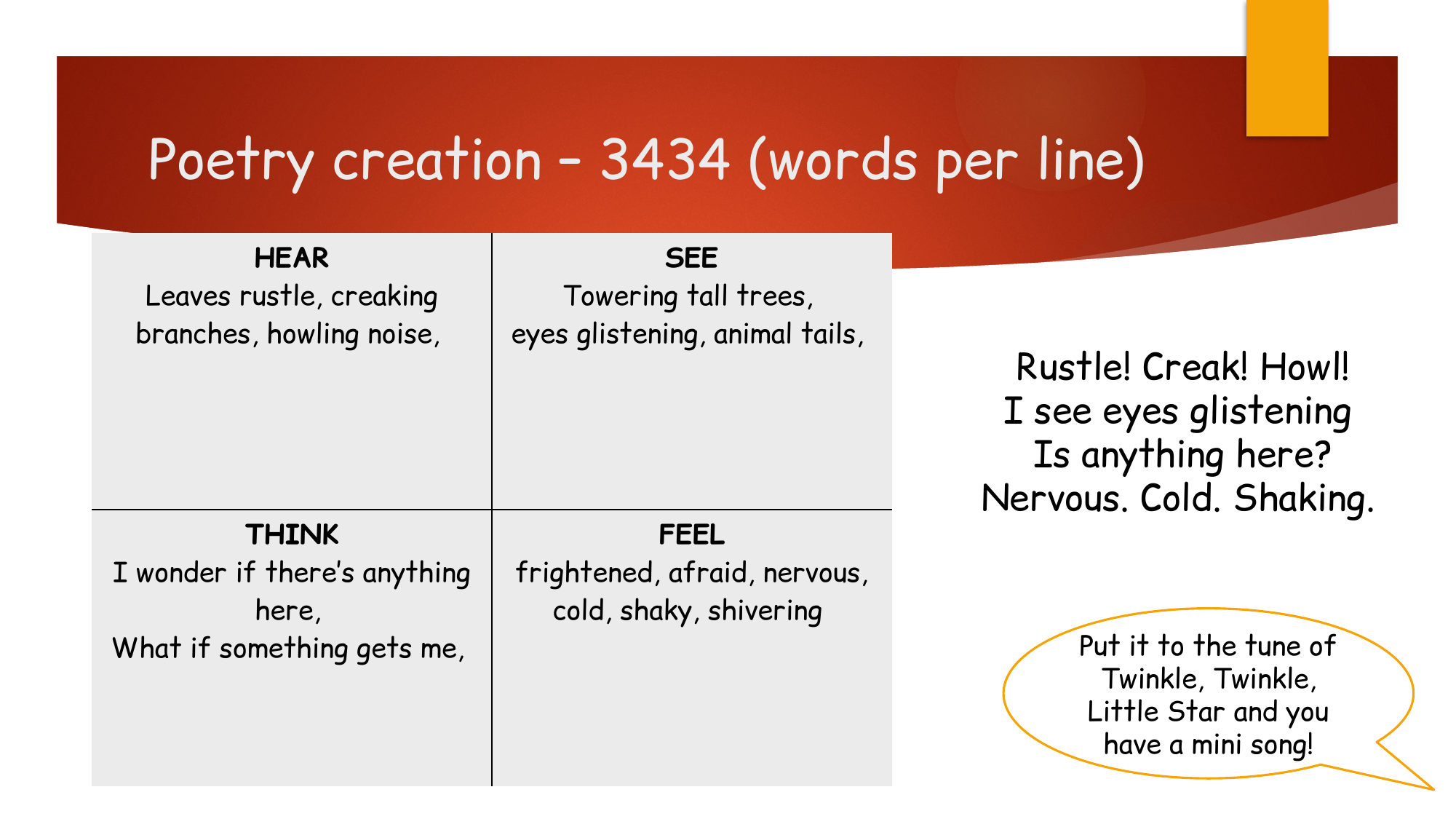

# Poetry creation – 3434 (words per line)
| HEAR Leaves rustle, creaking branches, howling noise, | SEE Towering tall trees, eyes glistening, animal tails, |
| --- | --- |
| THINK I wonder if there’s anything here, What if something gets me, | FEEL frightened, afraid, nervous, cold, shaky, shivering |
Rustle! Creak! Howl!
I see eyes glistening
Is anything here?
Nervous. Cold. Shaking.
Put it to the tune of Twinkle, Twinkle, Little Star and you have a mini song!